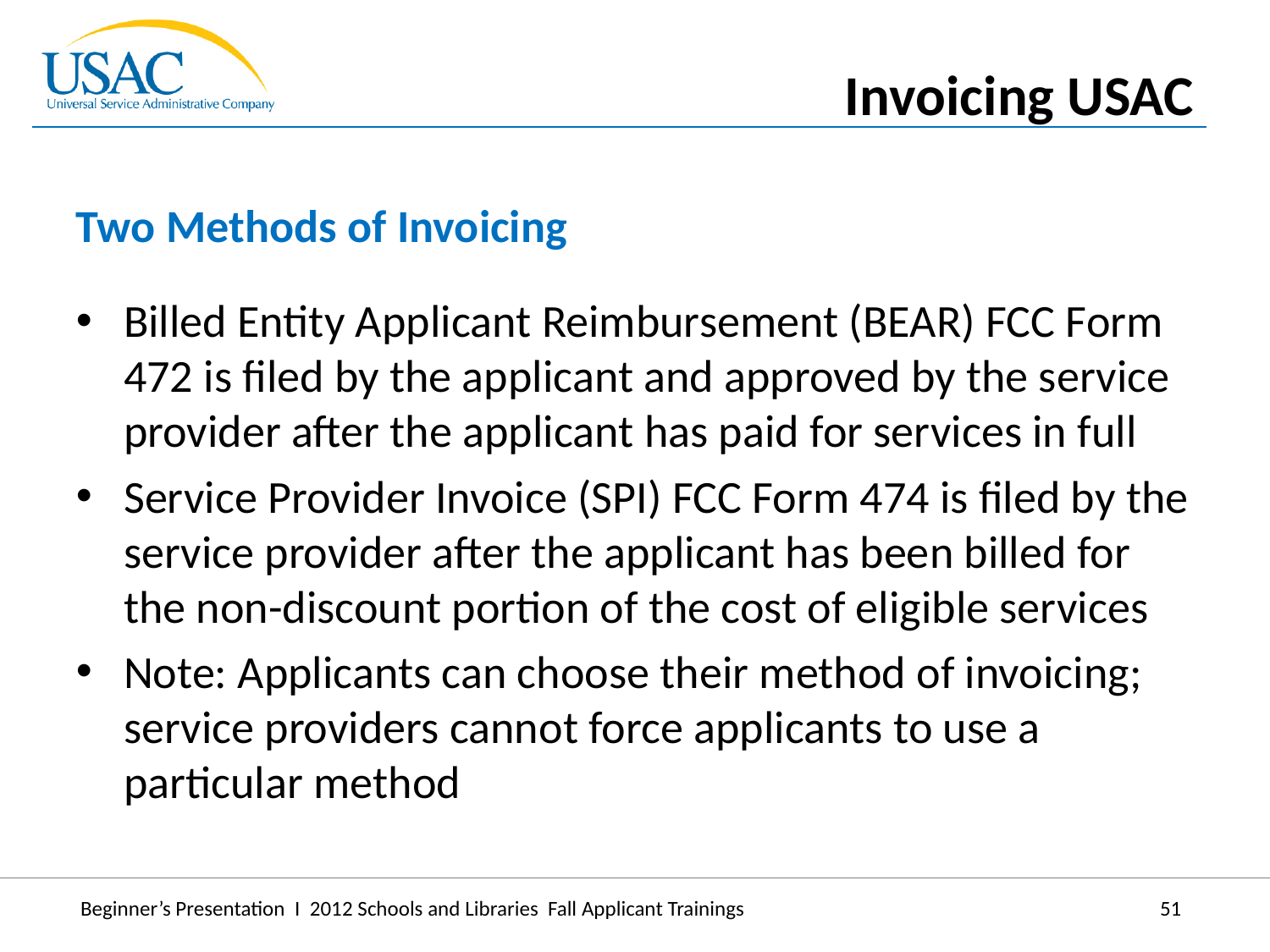

Invoicing USAC
Two Methods of Invoicing
Billed Entity Applicant Reimbursement (BEAR) FCC Form 472 is filed by the applicant and approved by the service provider after the applicant has paid for services in full
Service Provider Invoice (SPI) FCC Form 474 is filed by the service provider after the applicant has been billed for the non-discount portion of the cost of eligible services
Note: Applicants can choose their method of invoicing; service providers cannot force applicants to use a particular method